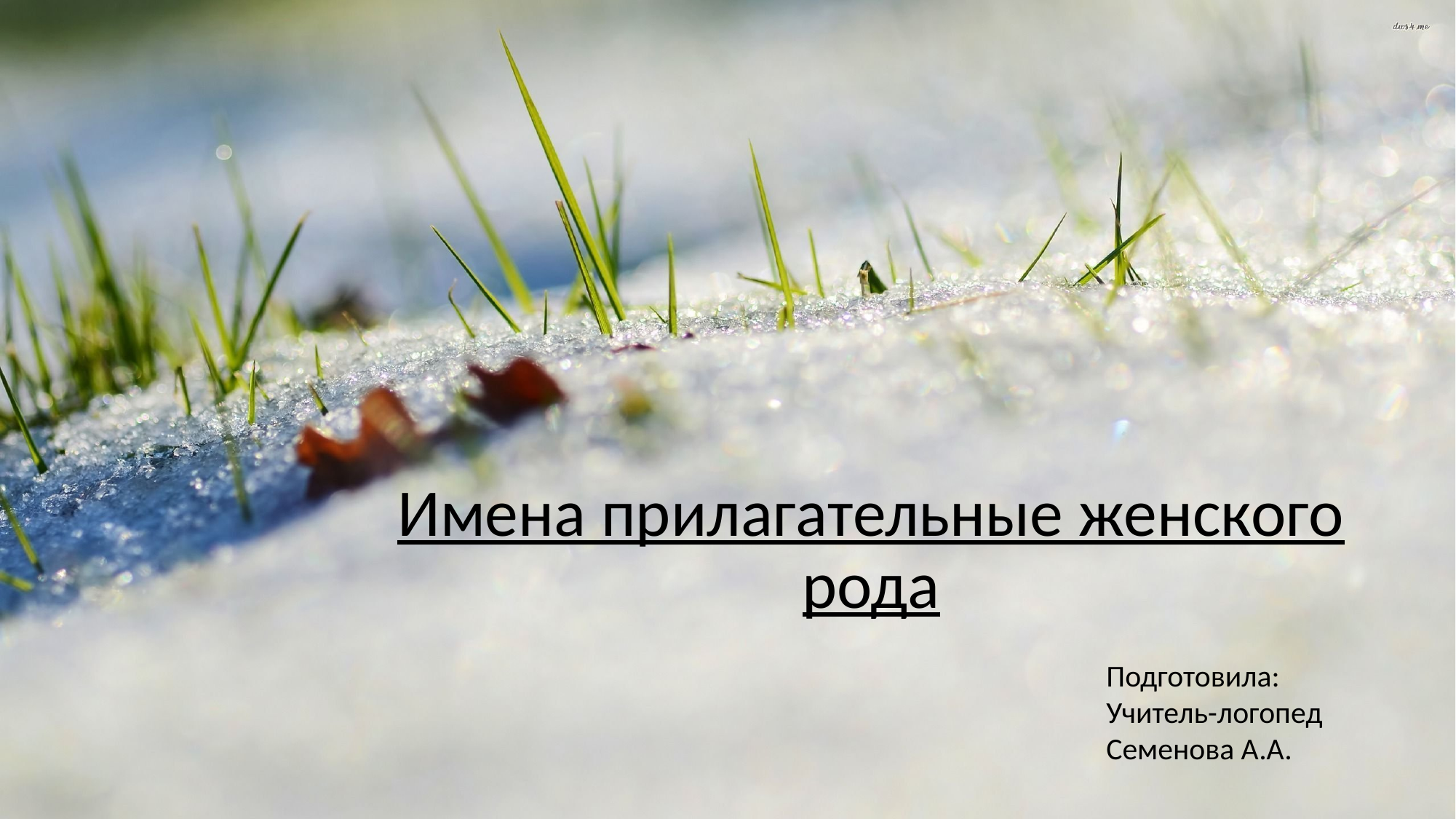

# Имена прилагательные женского рода
Подготовила:
Учитель-логопед
Семенова А.А.